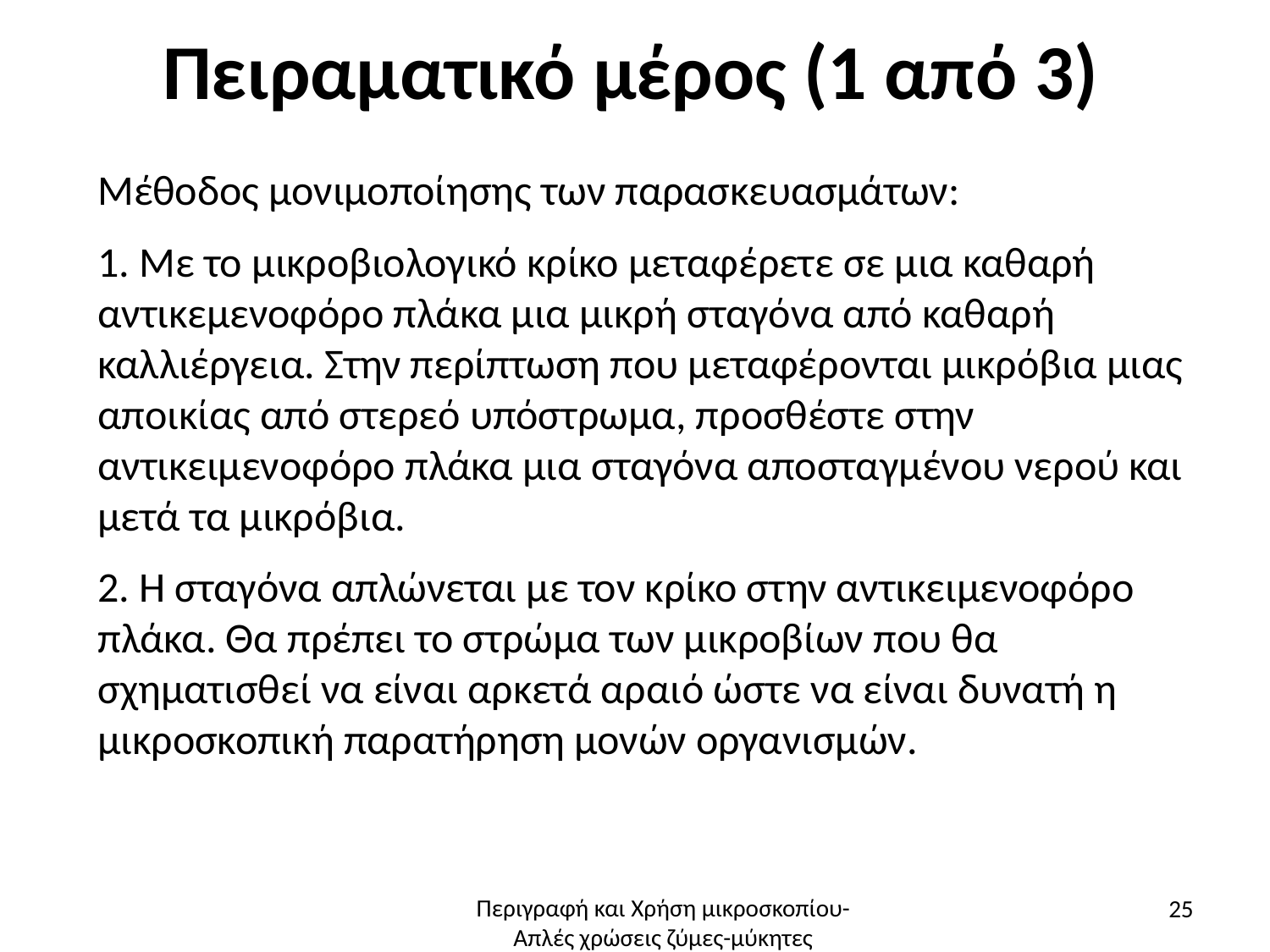

# Πειραματικό μέρος (1 από 3)
Μέθοδος μονιμοποίησης των παρασκευασμάτων:
1. Με το μικροβιολογικό κρίκο μεταφέρετε σε μια καθαρή αντικεμενοφόρο πλάκα μια μικρή σταγόνα από καθαρή καλλιέργεια. Στην περίπτωση που μεταφέρονται μικρόβια μιας αποικίας από στερεό υπόστρωμα, προσθέστε στην αντικειμενοφόρο πλάκα μια σταγόνα αποσταγμένου νερού και μετά τα μικρόβια.
2. Η σταγόνα απλώνεται με τον κρίκο στην αντικειμενοφόρο πλάκα. Θα πρέπει το στρώμα των μικροβίων που θα σχηματισθεί να είναι αρκετά αραιό ώστε να είναι δυνατή η μικροσκοπική παρατήρηση μονών οργανισμών.
25
Περιγραφή και Χρήση μικροσκοπίου-Απλές χρώσεις ζύμες-μύκητες